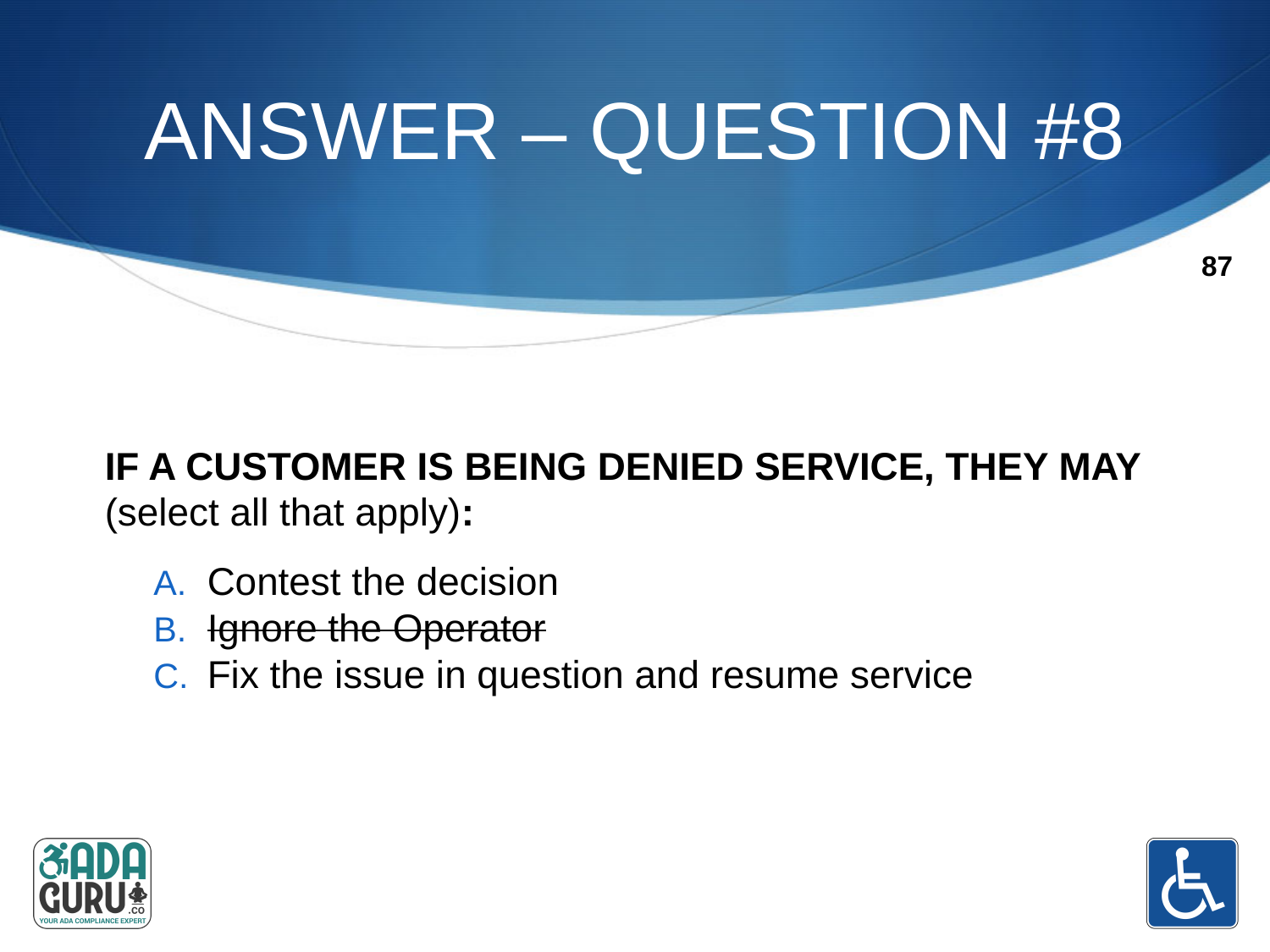

# ANSWER – QUESTION #8
87
IF A CUSTOMER IS BEING DENIED SERVICE, THEY MAY (select all that apply):

Contest the decision
Ignore the Operator
Fix the issue in question and resume service